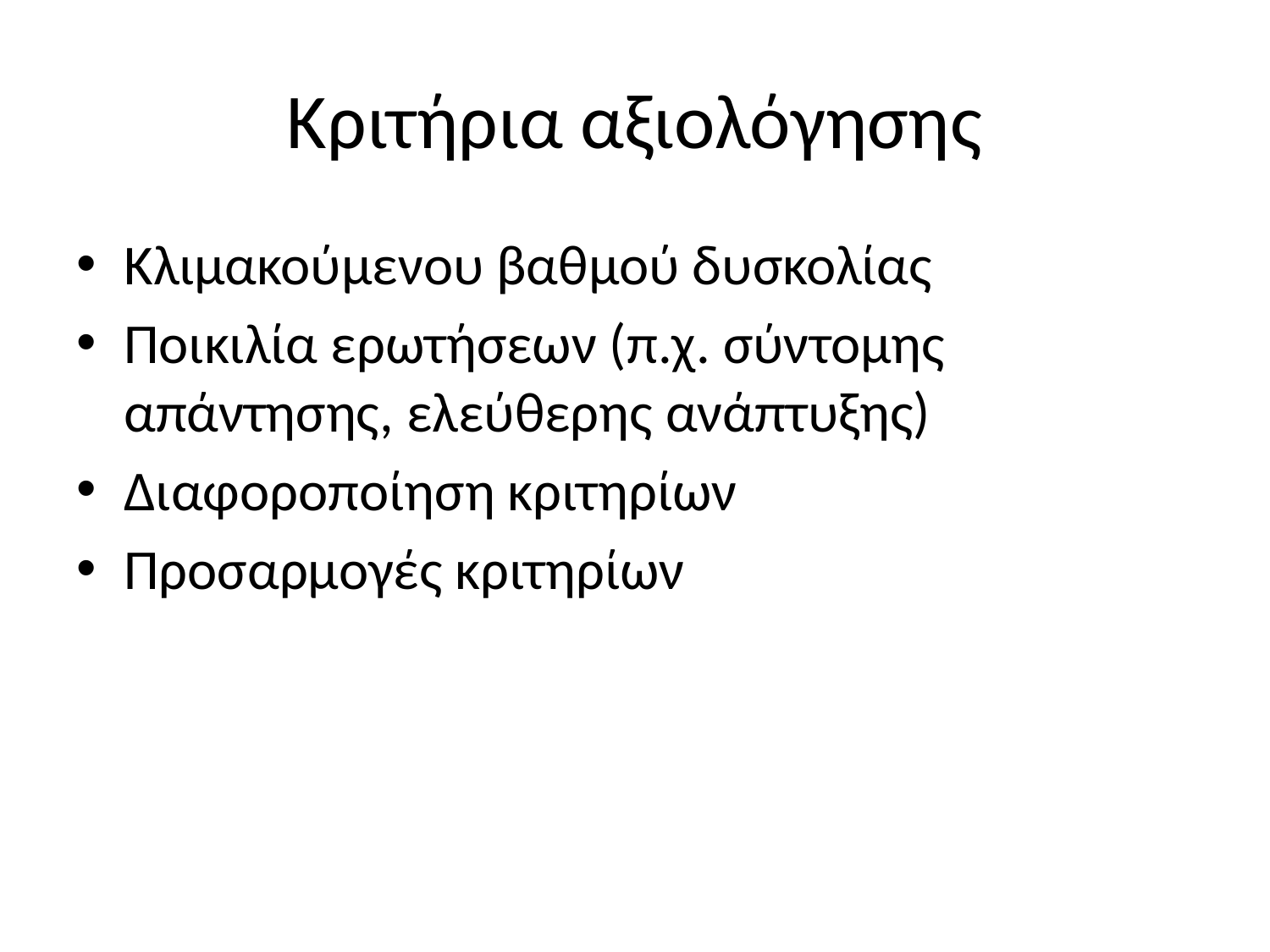

# Κριτήρια αξιολόγησης
Κλιμακούμενου βαθμού δυσκολίας
Ποικιλία ερωτήσεων (π.χ. σύντομης απάντησης, ελεύθερης ανάπτυξης)
Διαφοροποίηση κριτηρίων
Προσαρμογές κριτηρίων